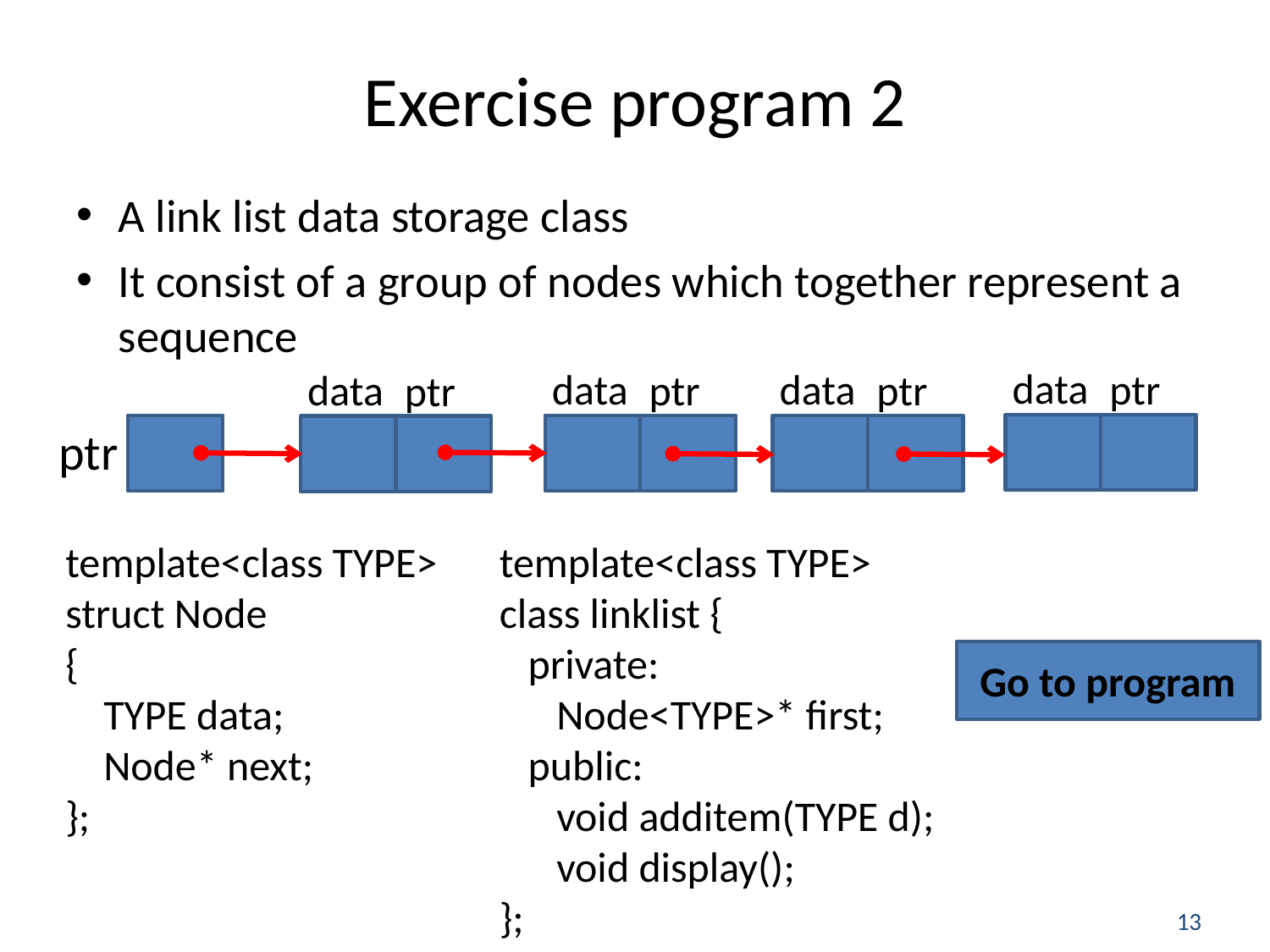

# Exercise program 2
A link list data storage class
It consist of a group of nodes which together represent a sequence
data
ptr

data
ptr

data
ptr

data
ptr

ptr

template<class TYPE>
struct Node
{
    TYPE data;
    Node* next;
};
template<class TYPE>
class linklist {
   private:
      Node<TYPE>* first;
   public:
      void additem(TYPE d);
      void display();
};
Go to program